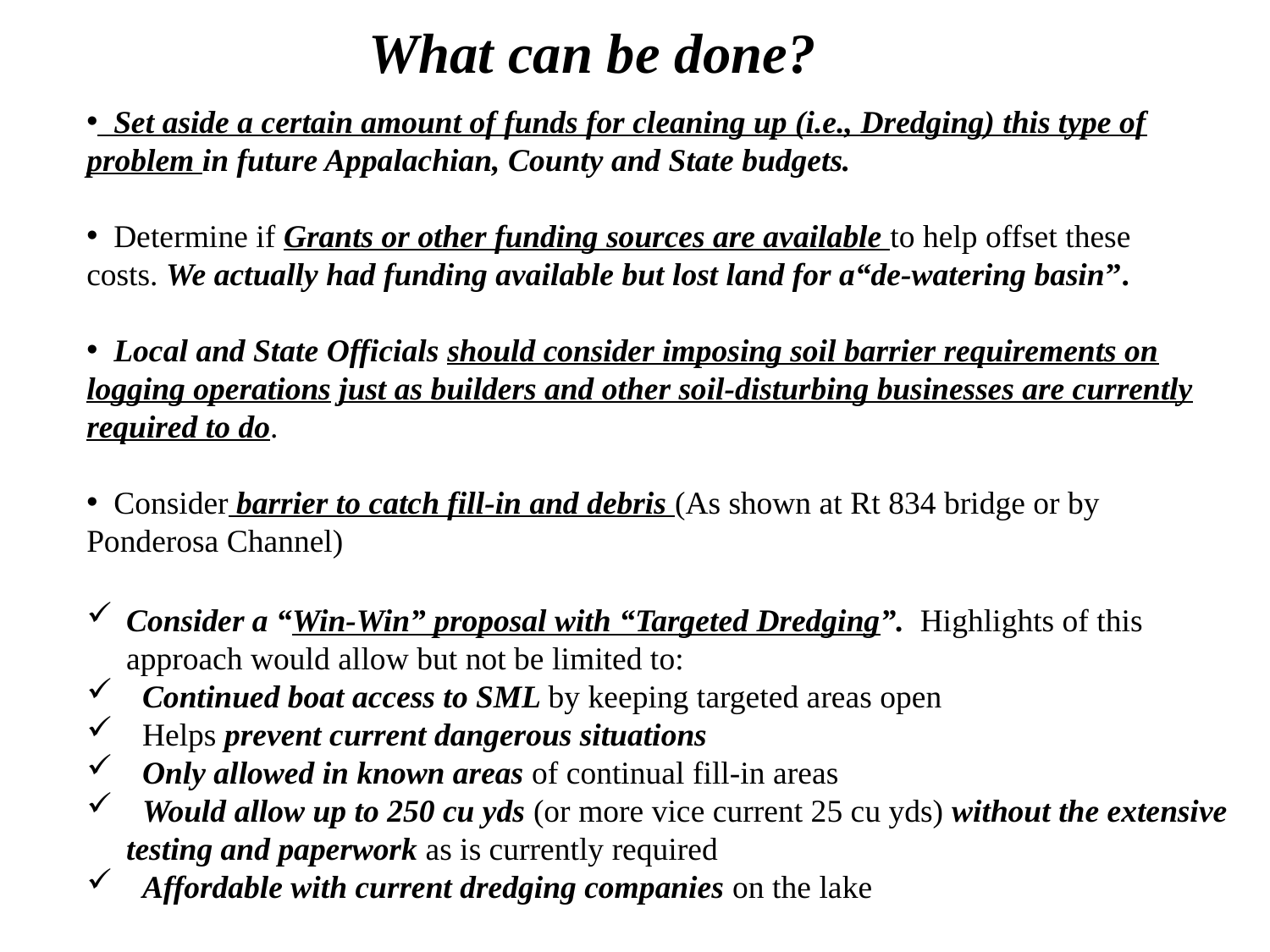

What can be done?
  Set aside a certain amount of funds for cleaning up (i.e., Dredging) this type of problem in future Appalachian, County and State budgets.

  Determine if Grants or other funding sources are available to help offset these costs. We actually had funding available but lost land for a“de-watering basin”.

  Local and State Officials should consider imposing soil barrier requirements on logging operations just as builders and other soil-disturbing businesses are currently required to do.

  Consider barrier to catch fill-in and debris (As shown at Rt 834 bridge or by Ponderosa Channel)

Consider a “Win-Win” proposal with “Targeted Dredging”.  Highlights of this approach would allow but not be limited to:
  Continued boat access to SML by keeping targeted areas open
  Helps prevent current dangerous situations
  Only allowed in known areas of continual fill-in areas
  Would allow up to 250 cu yds (or more vice current 25 cu yds) without the extensive testing and paperwork as is currently required
  Affordable with current dredging companies on the lake